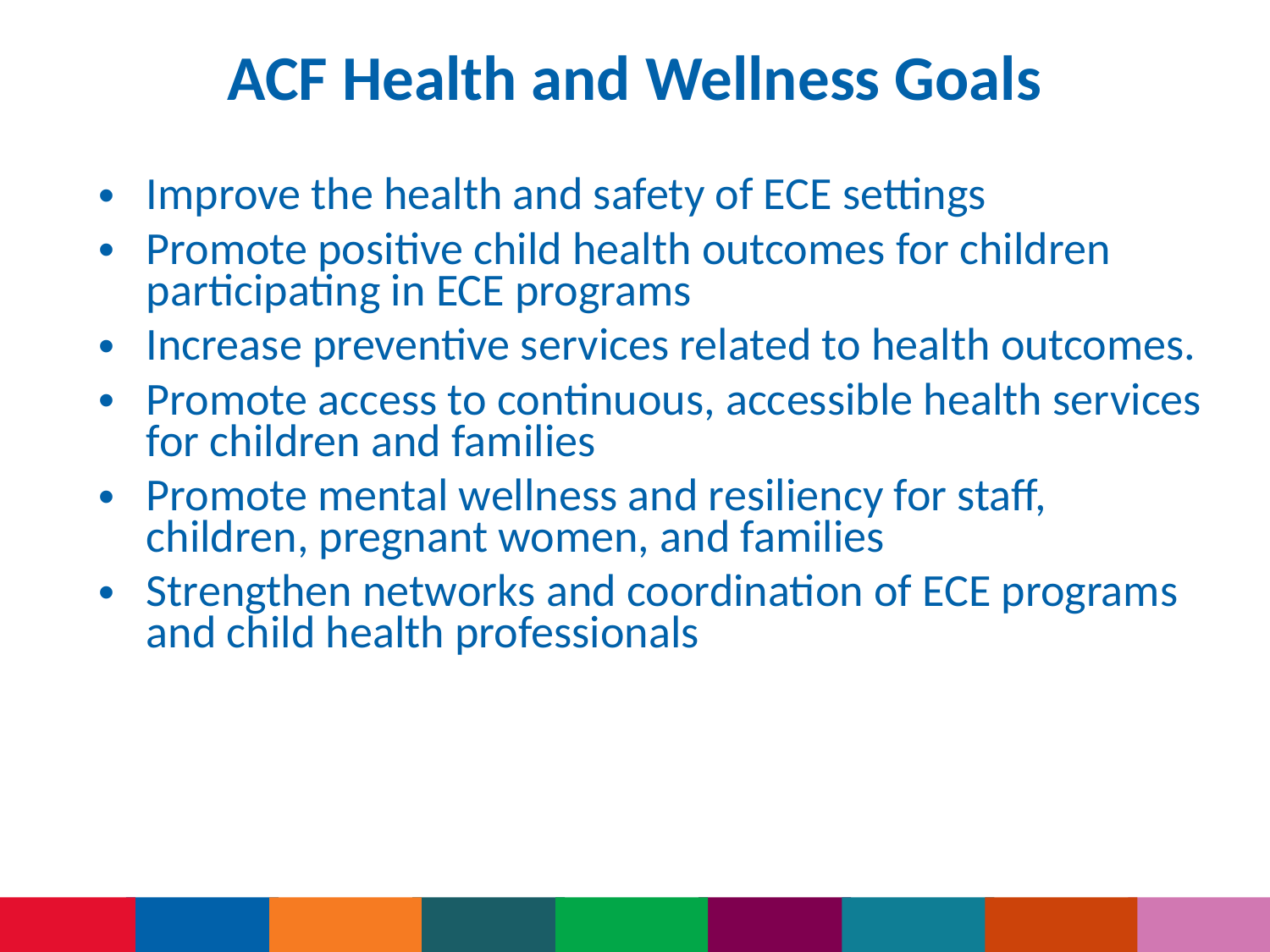

ACF Health and Wellness Goals
Improve the health and safety of ECE settings
Promote positive child health outcomes for children participating in ECE programs
Increase preventive services related to health outcomes.
Promote access to continuous, accessible health services for children and families
Promote mental wellness and resiliency for staff, children, pregnant women, and families
Strengthen networks and coordination of ECE programs and child health professionals